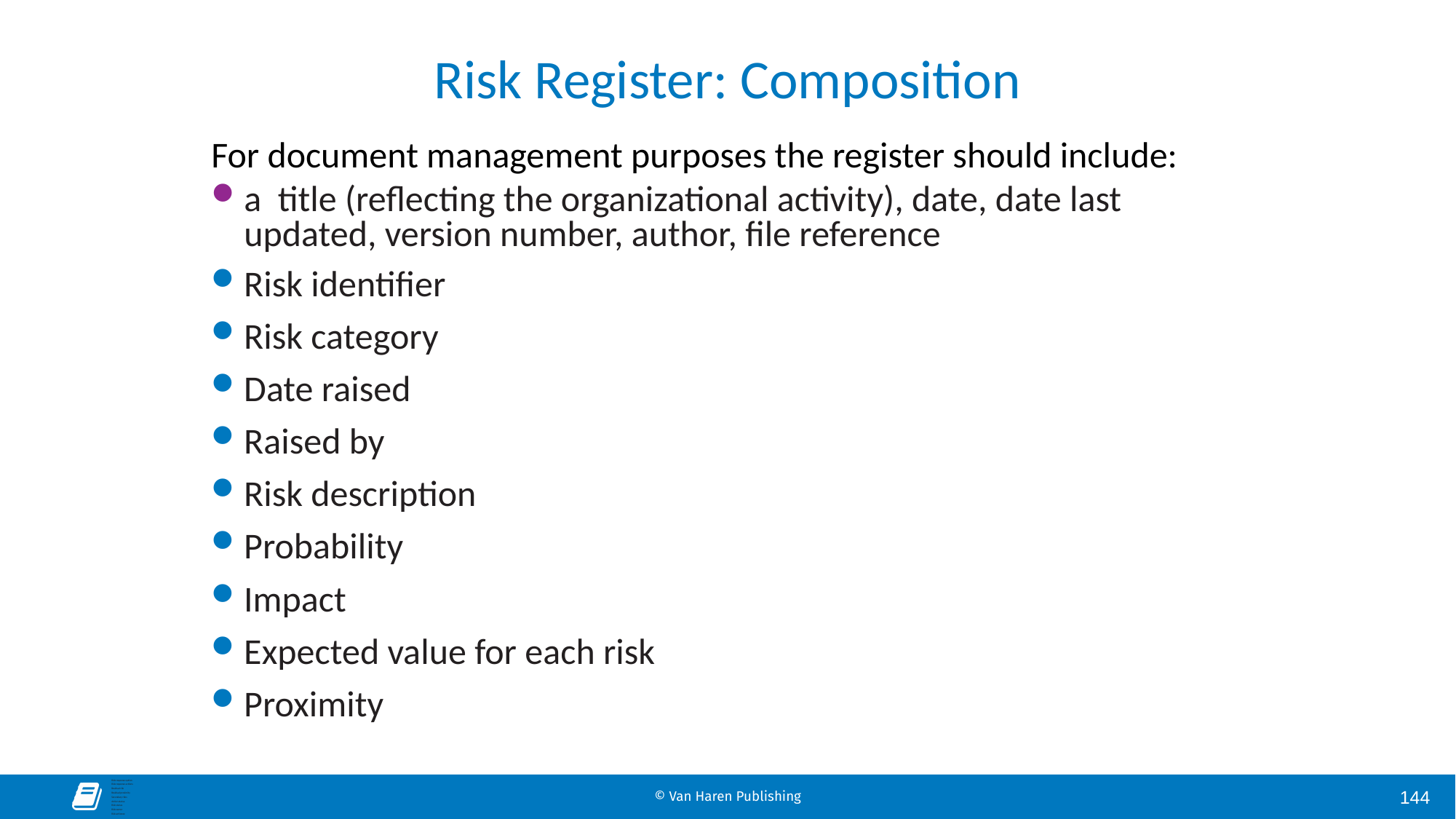

# Risk Register: Composition
For document management purposes the register should include:
a  title (reflecting the organizational activity), date, date last updated, version number, author, file reference
Risk identifier
Risk category
Date raised
Raised by
Risk description
Probability
Impact
Expected value for each risk
Proximity
Risk response option
Risk response actions
Residual risk
Residual proximity
Secondary risks
Action status
Risk status
Risk owner
Risk actionee